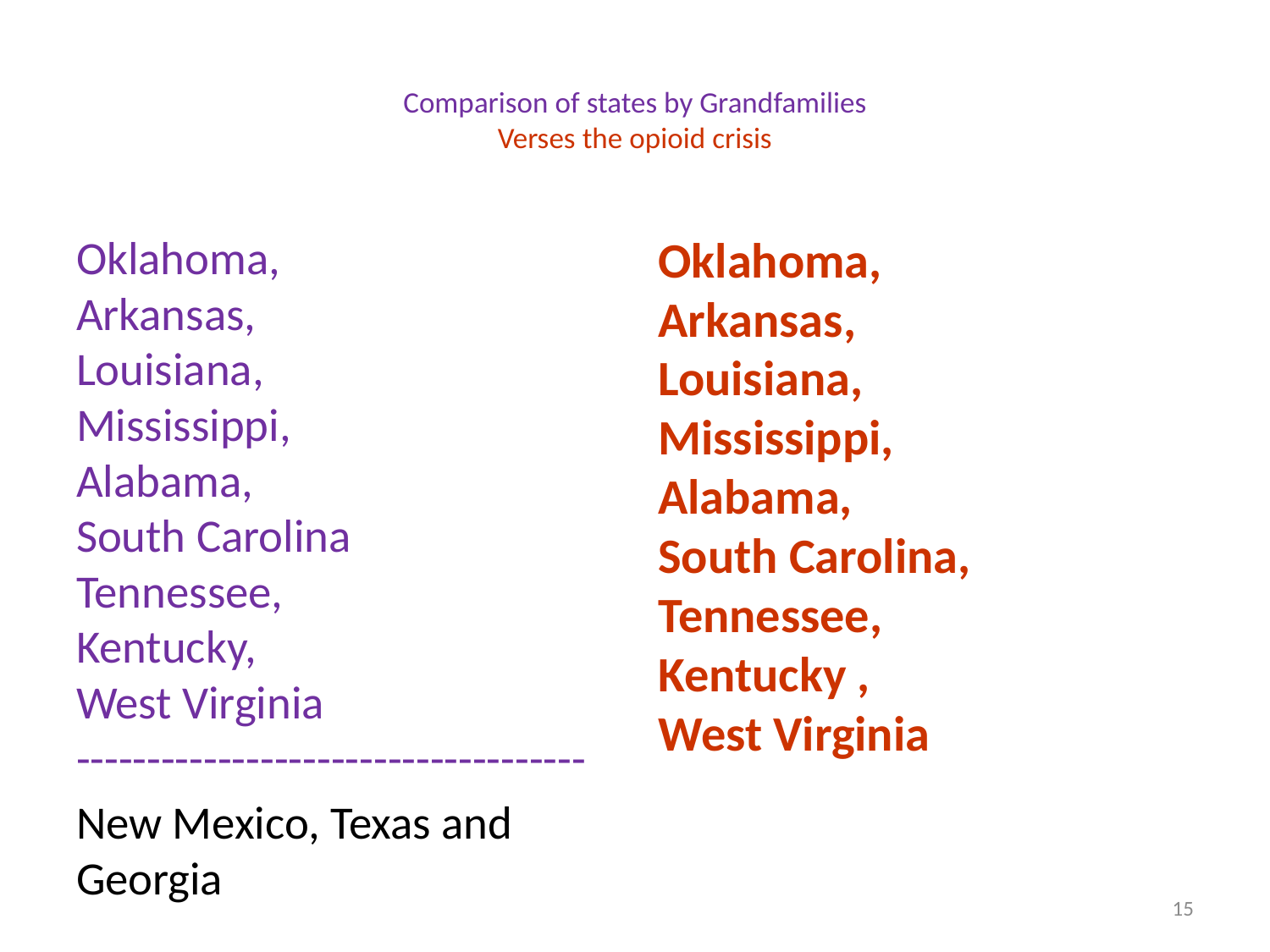

# Comparison of states by Grandfamilies Verses the opioid crisis
Oklahoma,
Arkansas,
Louisiana,
Mississippi,
Alabama,
South Carolina
Tennessee,
Kentucky,
West Virginia
------------------------------------
New Mexico, Texas and Georgia
Oklahoma,
Arkansas,
Louisiana,
Mississippi,
Alabama,
South Carolina,
Tennessee,
Kentucky ,
West Virginia
15